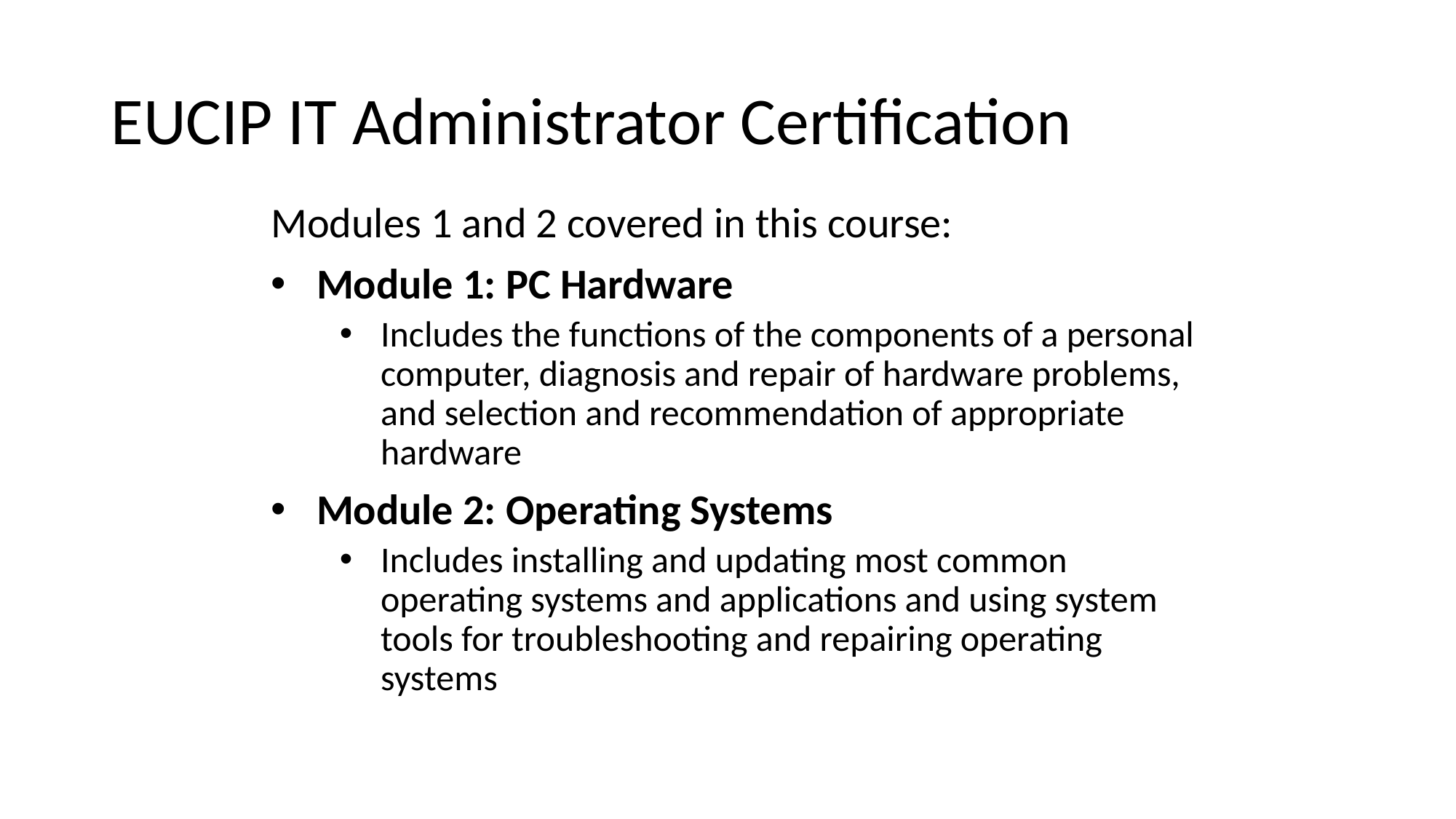

# EUCIP IT Administrator Certification
Modules 1 and 2 covered in this course:
Module 1: PC Hardware
Includes the functions of the components of a personal computer, diagnosis and repair of hardware problems, and selection and recommendation of appropriate hardware
Module 2: Operating Systems
Includes installing and updating most common operating systems and applications and using system tools for troubleshooting and repairing operating systems